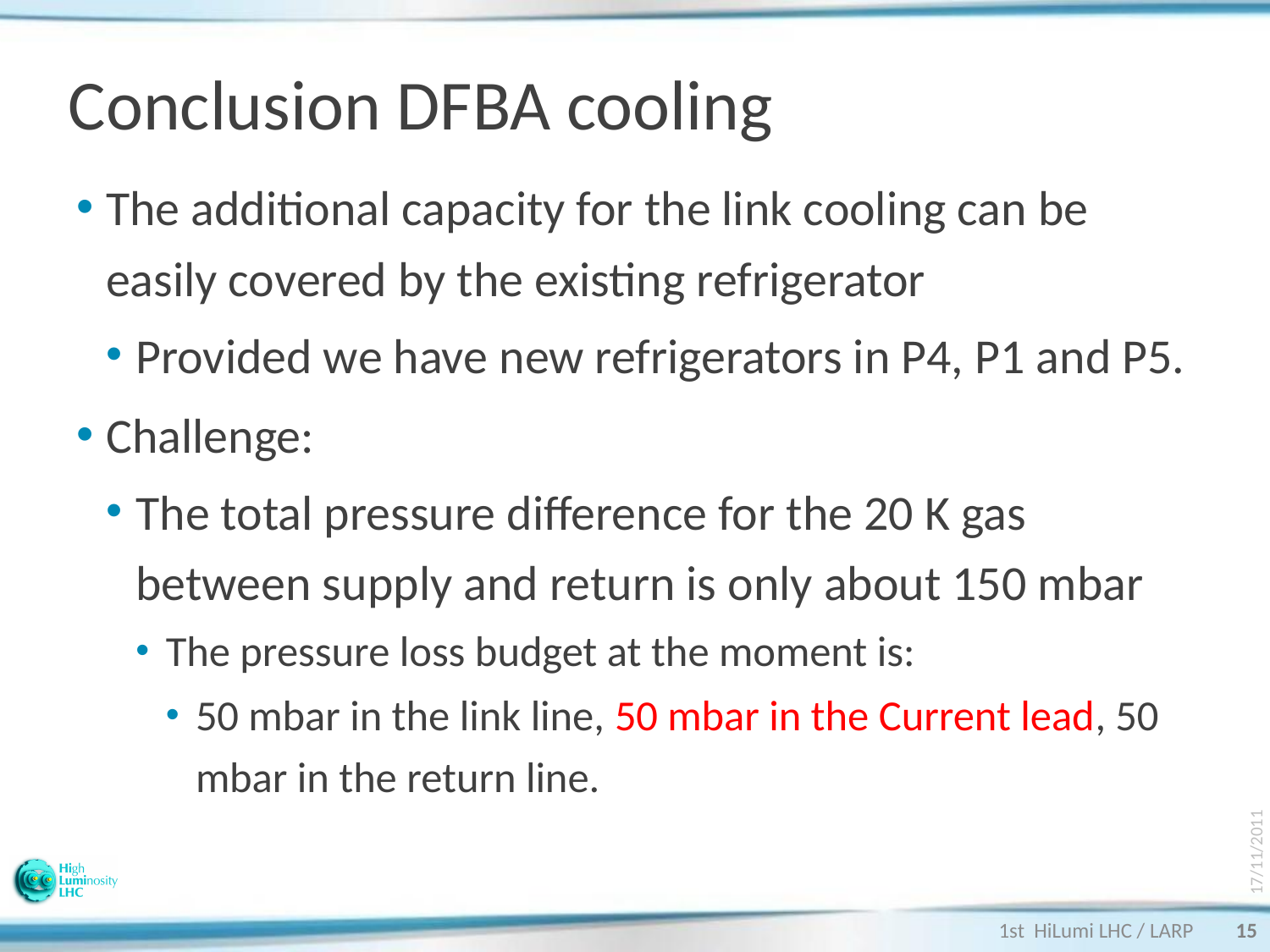

# Conclusion DFBA cooling
The additional capacity for the link cooling can be easily covered by the existing refrigerator
Provided we have new refrigerators in P4, P1 and P5.
Challenge:
The total pressure difference for the 20 K gas between supply and return is only about 150 mbar
The pressure loss budget at the moment is:
50 mbar in the link line, 50 mbar in the Current lead, 50 mbar in the return line.

17/11/2011
1st  HiLumi LHC / LARP
15